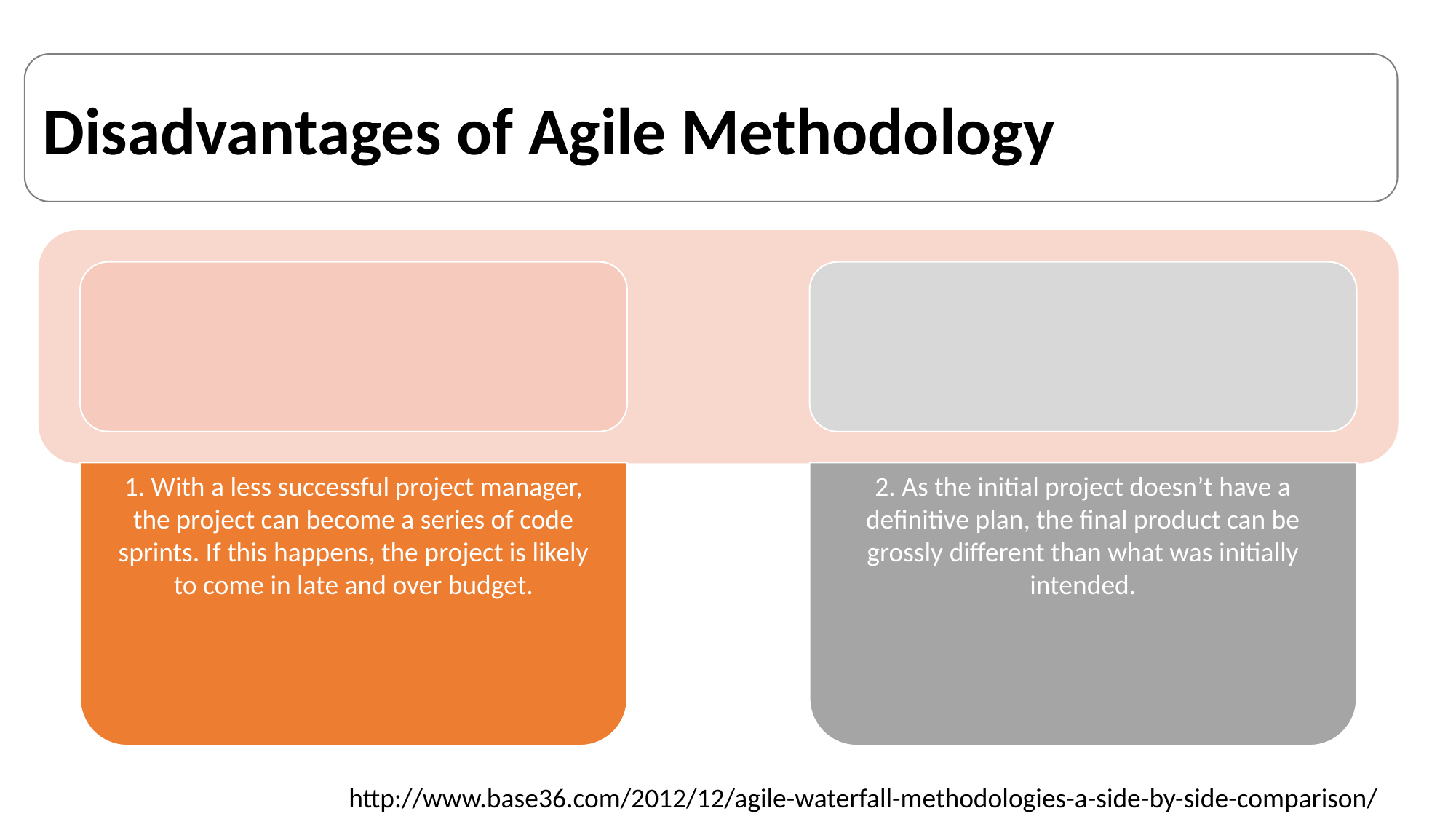

Disadvantages of Agile Methodology
1. With a less successful project manager, the project can become a series of code sprints. If this happens, the project is likely to come in late and over budget.
2. As the initial project doesn’t have a definitive plan, the final product can be grossly different than what was initially intended.
http://www.base36.com/2012/12/agile-waterfall-methodologies-a-side-by-side-comparison/